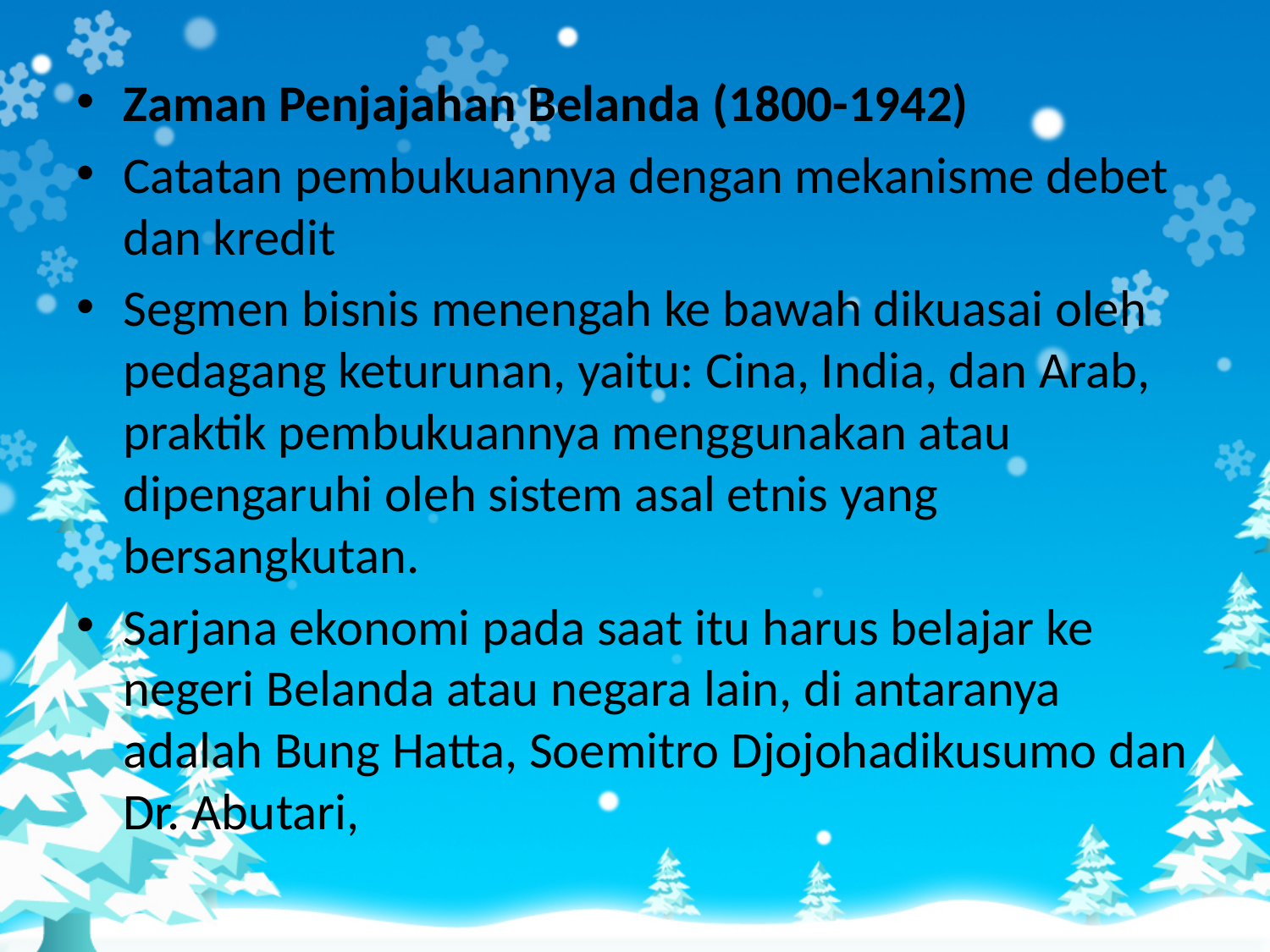

Zaman Penjajahan Belanda (1800-1942)
Catatan pembukuannya dengan mekanisme debet dan kredit
Segmen bisnis menengah ke bawah dikuasai oleh pedagang keturunan, yaitu: Cina, India, dan Arab, praktik pembukuannya menggunakan atau dipengaruhi oleh sistem asal etnis yang bersangkutan.
Sarjana ekonomi pada saat itu harus belajar ke negeri Belanda atau negara lain, di antaranya adalah Bung Hatta, Soemitro Djojohadikusumo dan Dr. Abutari,